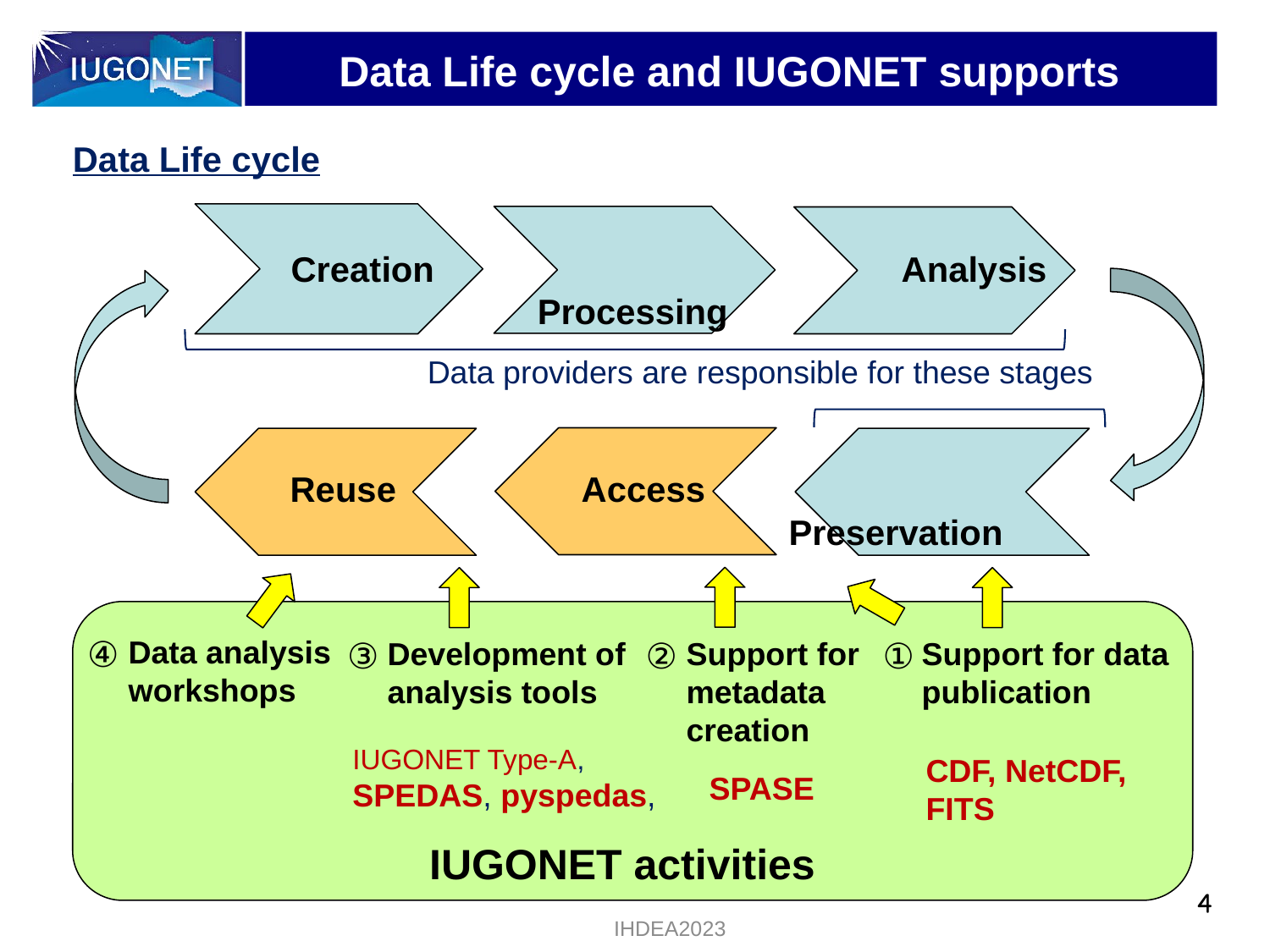

# Data Life cycle and IUGONET supports
Data Life cycle

　Creation
　Processing
　Analysis

Data providers are responsible for these stages

　Reuse
　Access
　Preservation

④
Data analysis workshops
③
Development of analysis tools
②
Support for metadata creation
①
Support for data publication
IUGONET Type-A,
SPEDAS, pyspedas,
CDF, NetCDF, FITS
SPASE
IUGONET activities
4
IHDEA2023